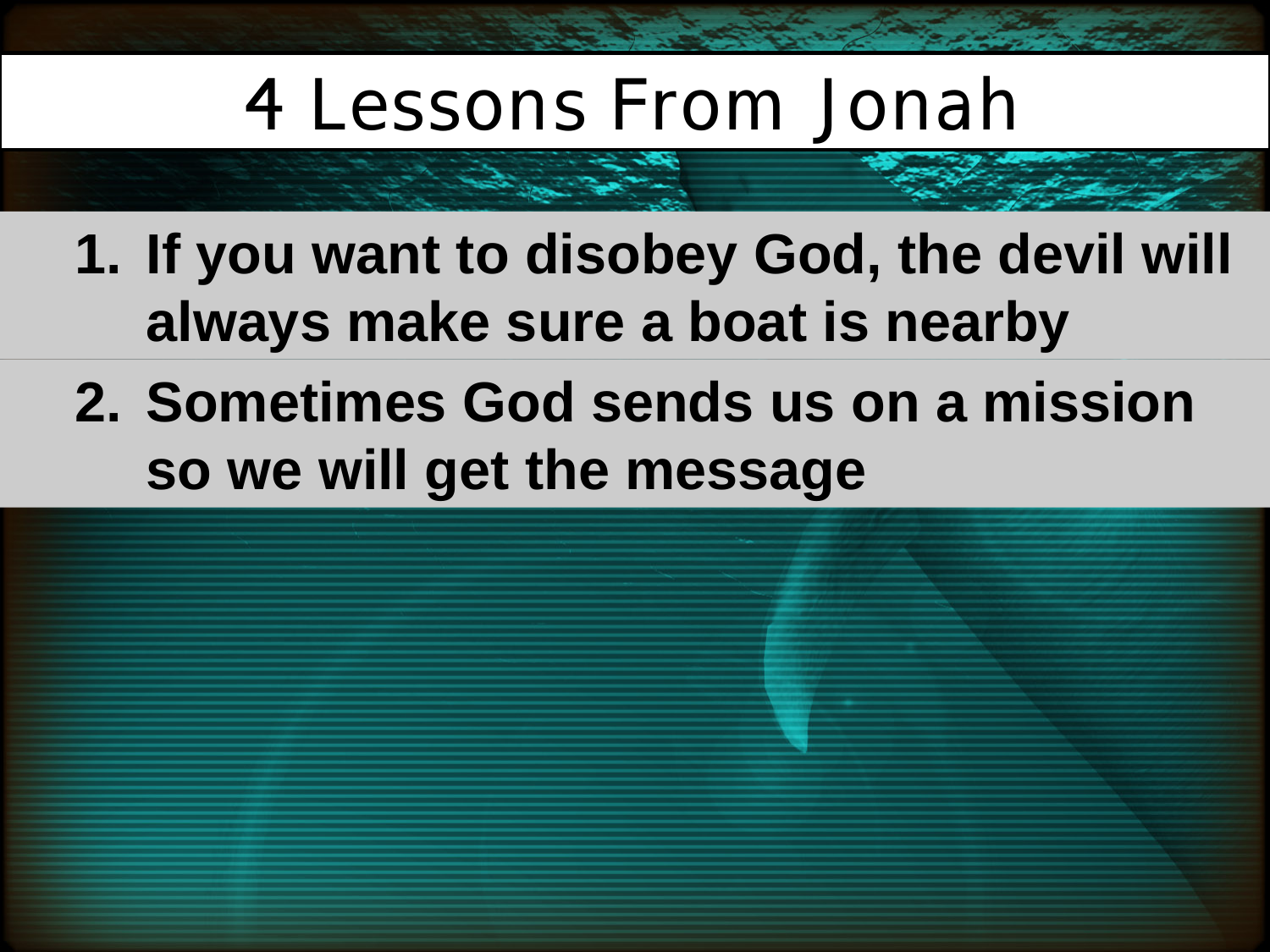

4 Lessons From Jonah
If you want to disobey God, the devil will always make sure a boat is nearby
Sometimes God sends us on a mission so we will get the message